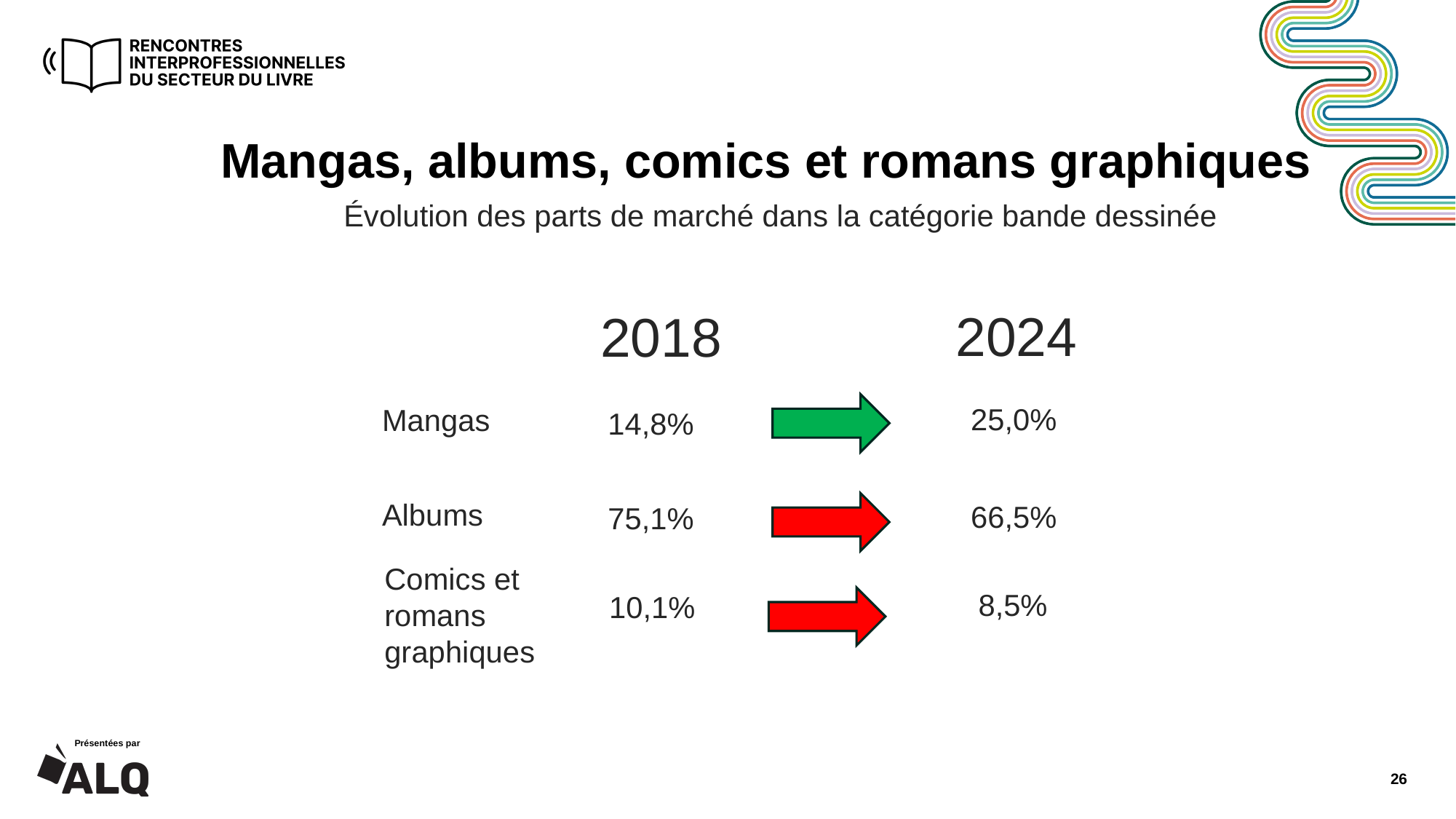

Mangas, albums, comics et romans graphiques
Évolution des parts de marché dans la catégorie bande dessinée
2024
2018

25,0%
Mangas
14,8%
Albums

66,5%

75,1%
Comics et romans graphiques
8,5%
10,1%